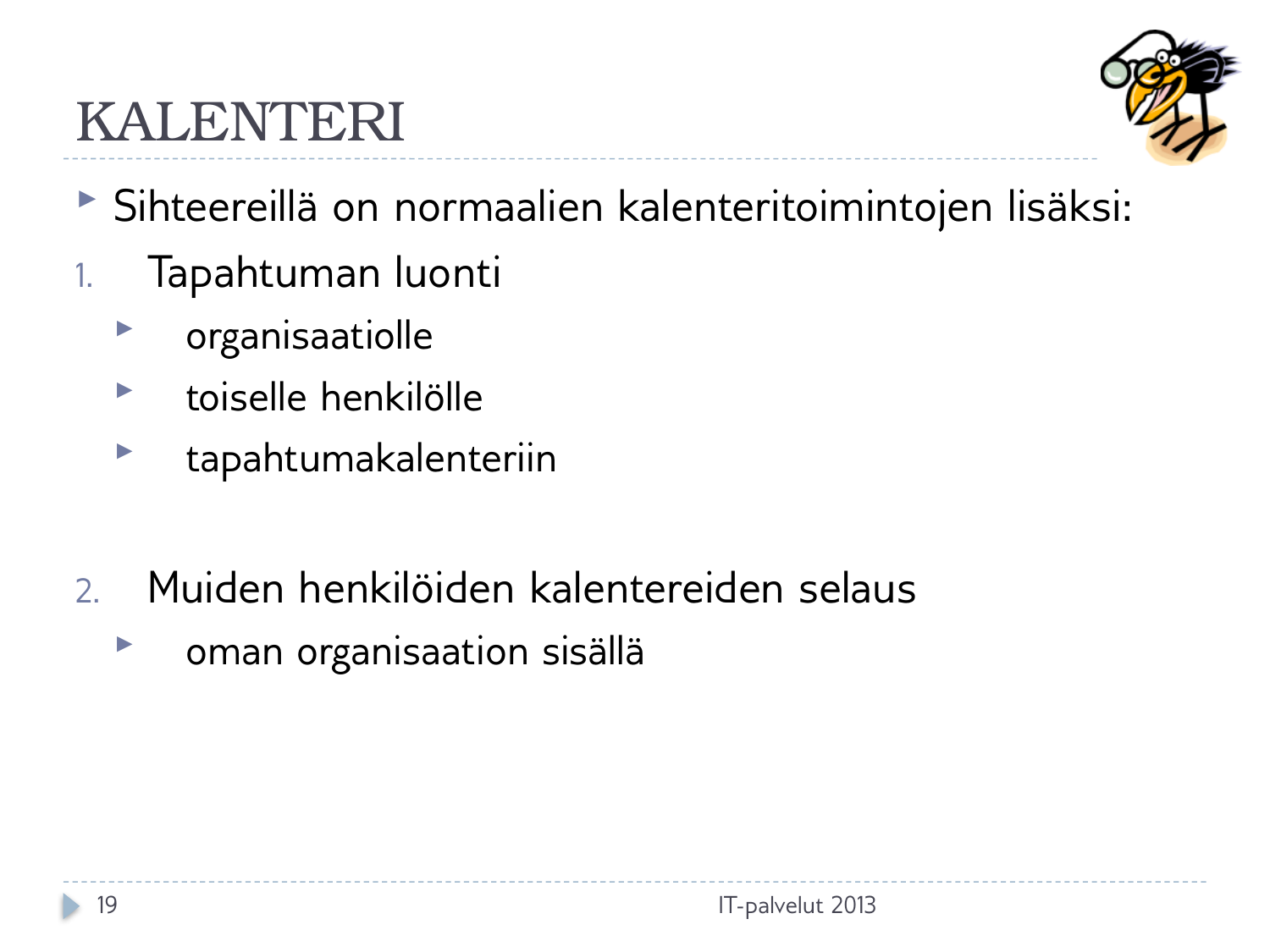

# KALENTERI
Sihteereillä on normaalien kalenteritoimintojen lisäksi:
Tapahtuman luonti
organisaatiolle
toiselle henkilölle
tapahtumakalenteriin

Muiden henkilöiden kalentereiden selaus
oman organisaation sisällä
19
IT-palvelut 2013